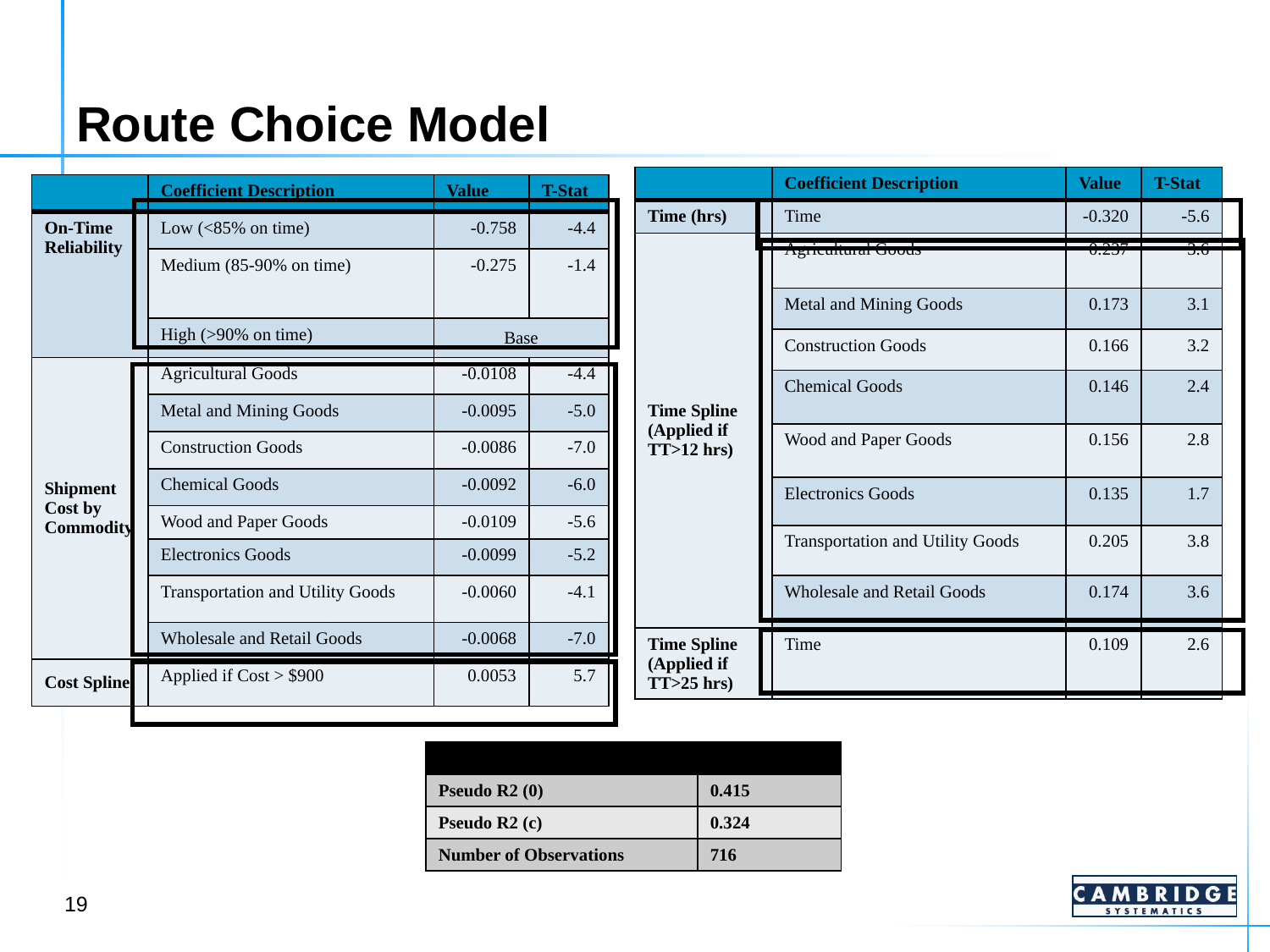

# Route Choice Model
|  | Coefficient Description | Value | T-Stat |
| --- | --- | --- | --- |
| Travel Time | Time (hrs) | -0.320 | -5.6 |
|  | Coefficient Description | Value | T-Stat |
| --- | --- | --- | --- |
| Time (hrs) | Time | -0.320 | -5.6 |
| Time Spline (Applied if TT>12 hrs) | Agricultural Goods | 0.237 | 3.6 |
|  | Metal and Mining Goods | 0.173 | 3.1 |
|  | Construction Goods | 0.166 | 3.2 |
|  | Chemical Goods | 0.146 | 2.4 |
|  | Wood and Paper Goods | 0.156 | 2.8 |
|  | Electronics Goods | 0.135 | 1.7 |
|  | Transportation and Utility Goods | 0.205 | 3.8 |
|  | Wholesale and Retail Goods | 0.174 | 3.6 |
| Time Spline (Applied if TT>25 hrs) | Time | 0.109 | 2.6 |
|  | Coefficient Description | Value | T-Stat |
| --- | --- | --- | --- |
| On-Time Reliability | Low Reliability (<85% on time) | -0.758 | -4.4 |
|  | Medium Reliability (85-90% on time) | -0.275 | -1.4 |
|  | High Reliability (>90% on time) | Base |  |
|  | Coefficient Description | Value | T-Stat |
| --- | --- | --- | --- |
| On-Time Reliability | Low Reliability (<85% on time) | -0.758 | -4.4 |
|  | Medium Reliability (85-90% on time) | -0.275 | -1.4 |
|  | High Reliability (>90% on time) | Base |  |
| Shipment Cost by Commodity | Agricultural Goods | -0.0108 | -4.4 |
|  | Metal and Mining Goods | -0.0095 | -5.0 |
|  | Construction Goods | -0.0086 | -7.0 |
|  | Chemical Goods | -0.0092 | -6.0 |
|  | Wood and Paper Goods | -0.0109 | -5.6 |
|  | Electronics Goods | -0.0099 | -5.2 |
|  | Transportation and Utility Goods | -0.0060 | -4.1 |
|  | Wholesale and Retail Goods | -0.0068 | -7.0 |
|  | Coefficient Description | Value | T-Stat |
| --- | --- | --- | --- |
| On-Time Reliability | Low (<85% on time) | -0.758 | -4.4 |
|  | Medium (85-90% on time) | -0.275 | -1.4 |
|  | High (>90% on time) | Base |  |
| Shipment Cost by Commodity | Agricultural Goods | -0.0108 | -4.4 |
|  | Metal and Mining Goods | -0.0095 | -5.0 |
|  | Construction Goods | -0.0086 | -7.0 |
|  | Chemical Goods | -0.0092 | -6.0 |
|  | Wood and Paper Goods | -0.0109 | -5.6 |
|  | Electronics Goods | -0.0099 | -5.2 |
|  | Transportation and Utility Goods | -0.0060 | -4.1 |
|  | Wholesale and Retail Goods | -0.0068 | -7.0 |
| Cost Spline | Applied if Cost > $900 | 0.0053 | 5.7 |
|  |
| --- |
|  |
| --- |

|  |
| --- |
|  |
| --- |
|  |
| --- |
|  |
| --- |
| Model Fit | Value |
| --- | --- |
| Pseudo R2 (0) | 0.415 |
| Pseudo R2 (c) | 0.324 |
| Number of Observations | 716 |
19